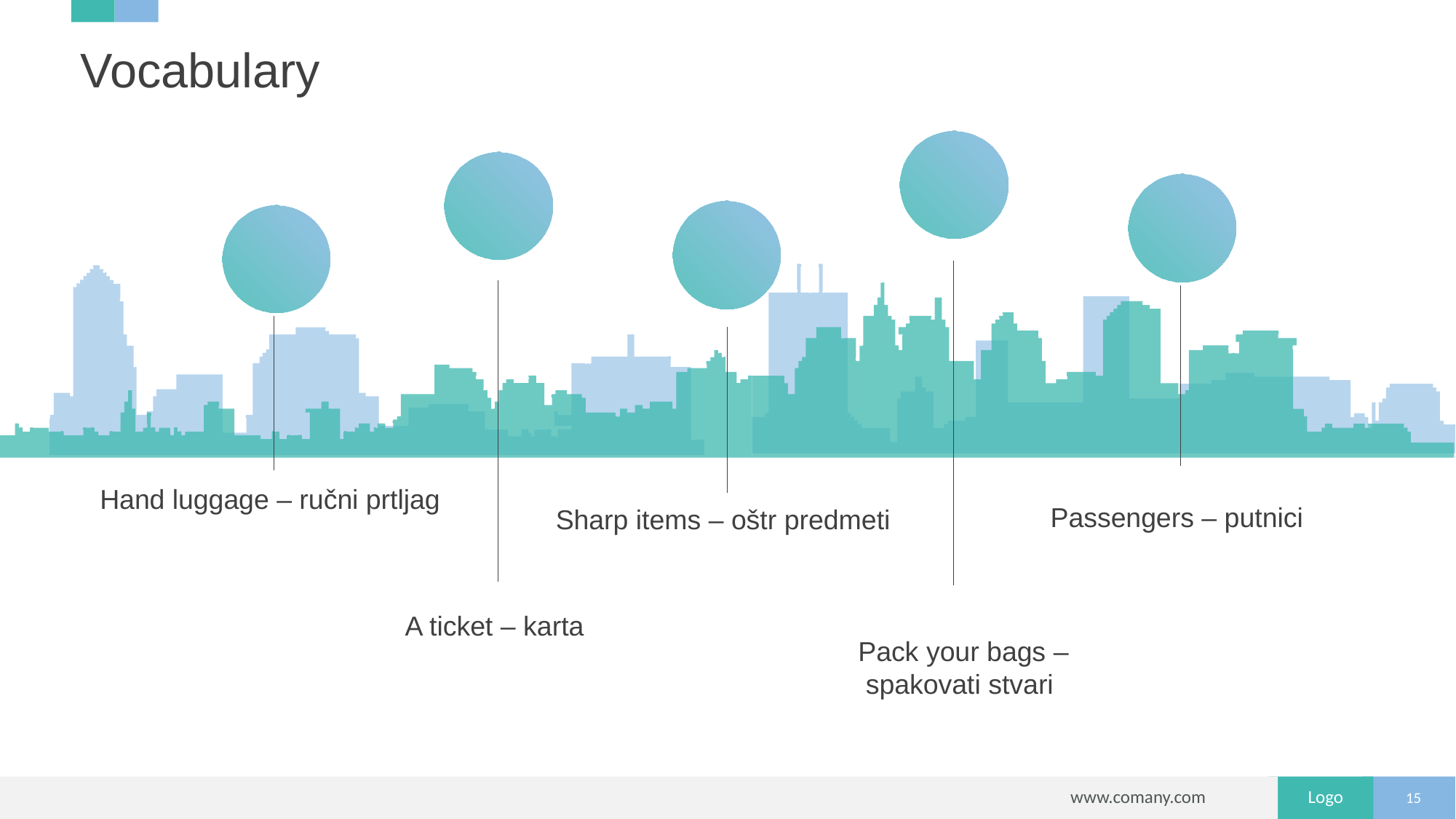

# Vocabulary

Hand luggage – ručni prtljag
Passengers – putnici
Sharp items – oštr predmeti

A ticket – karta
Pack your bags – spakovati stvari
15